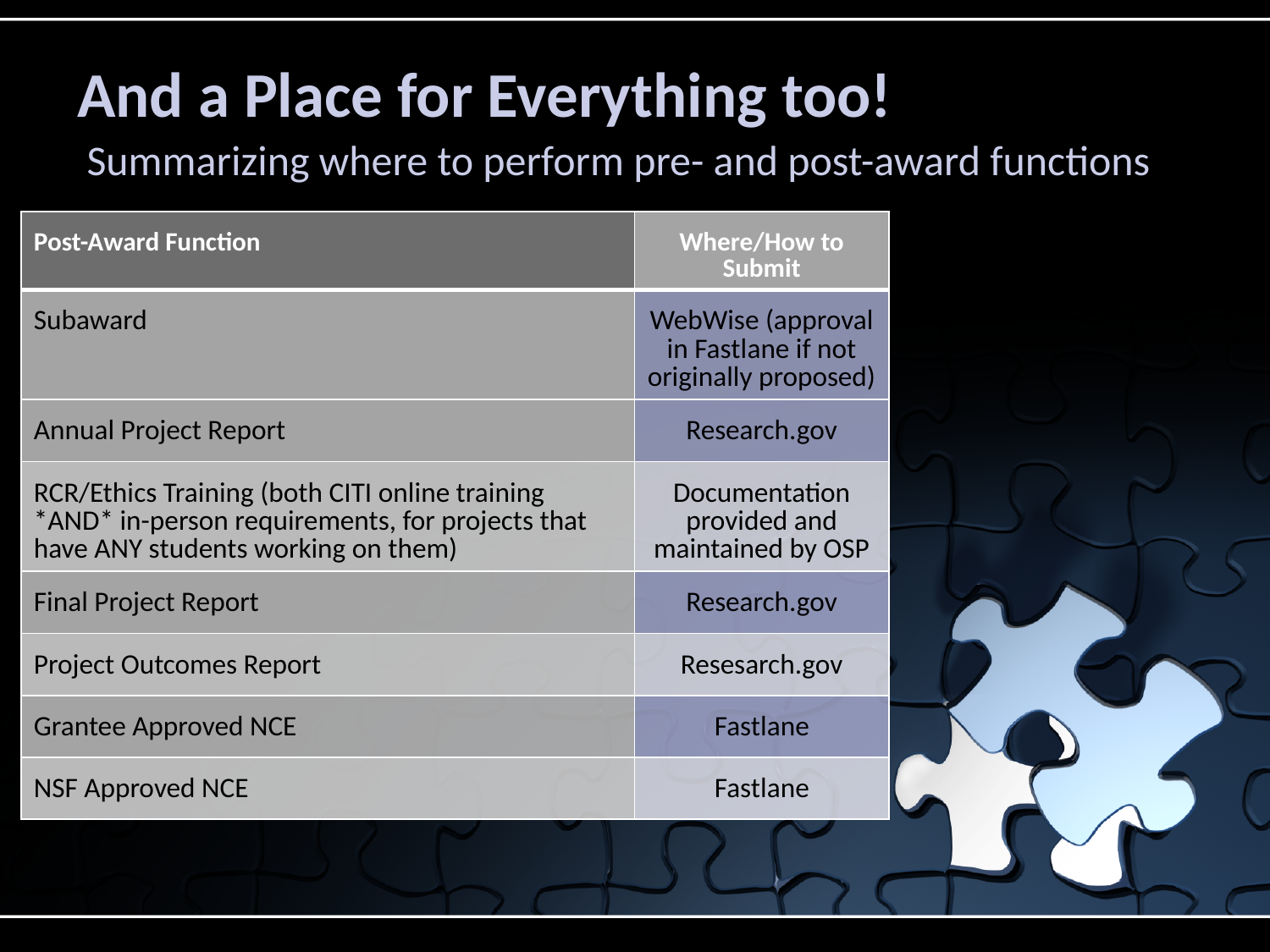

# And a Place for Everything too!
Summarizing where to perform pre- and post-award functions

| Post-Award Function | Where/How to Submit |
| --- | --- |
| Subaward | WebWise (approval in Fastlane if not originally proposed) |
| Annual Project Report | Research.gov |
| RCR/Ethics Training (both CITI online training \*AND\* in-person requirements, for projects that have ANY students working on them) | Documentation provided and maintained by OSP |
| Final Project Report | Research.gov |
| Project Outcomes Report | Resesarch.gov |
| Grantee Approved NCE | Fastlane |
| NSF Approved NCE | Fastlane |